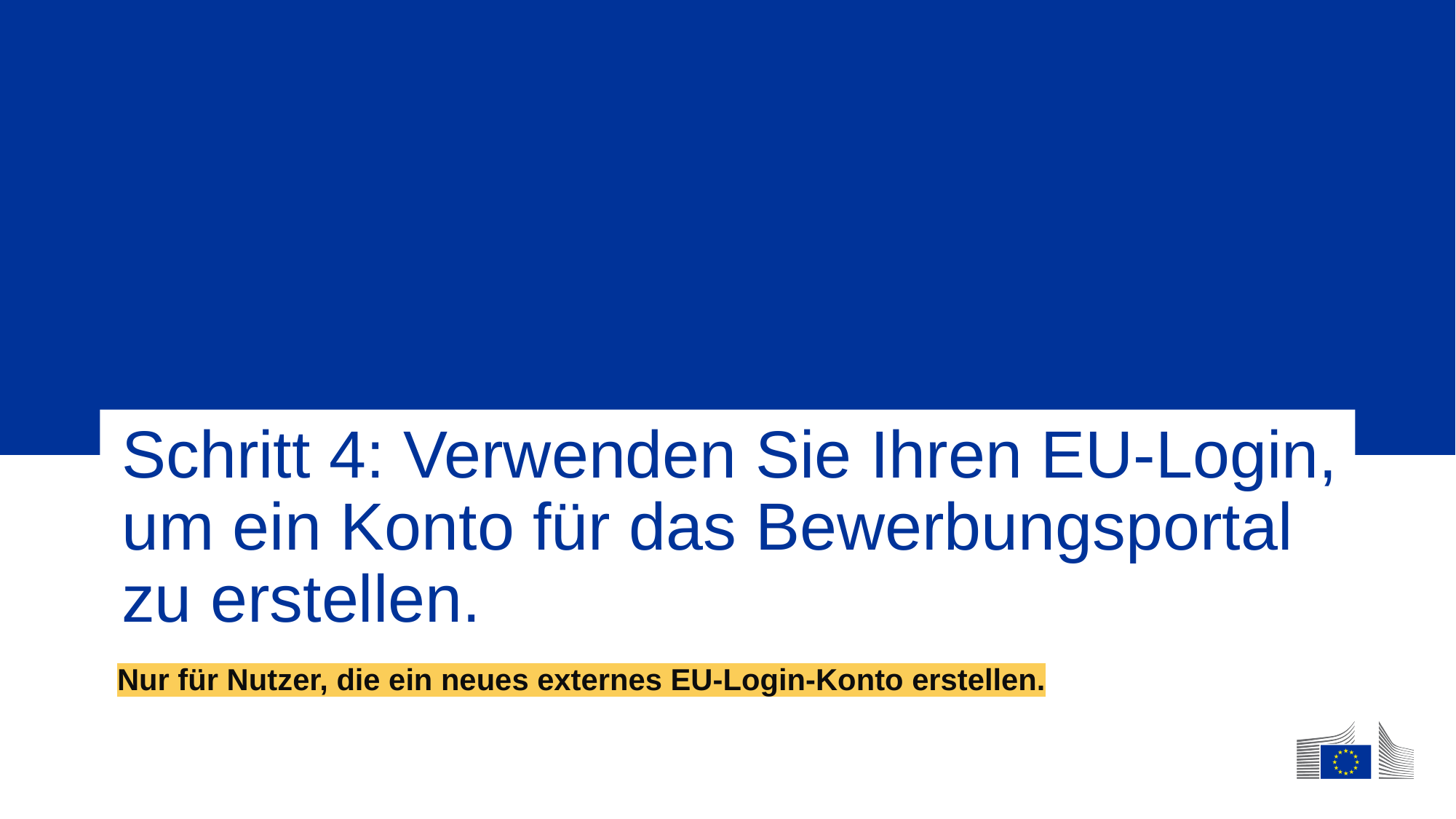

# Schritt 4: Verwenden Sie Ihren EU-Login, um ein Konto für das Bewerbungsportal zu erstellen.
Nur für Nutzer, die ein neues externes EU-Login-Konto erstellen.